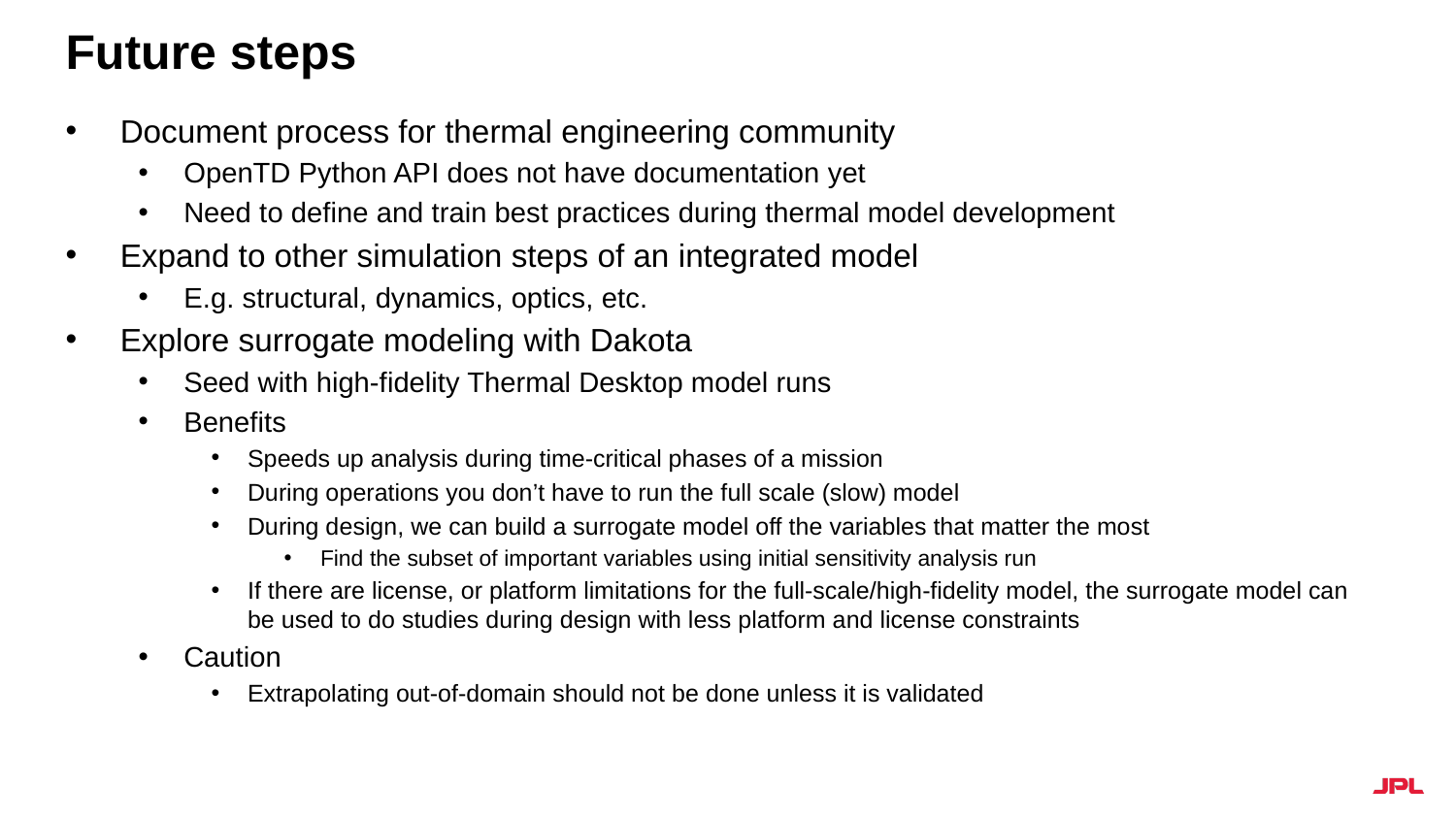

18
# Future steps
Document process for thermal engineering community
OpenTD Python API does not have documentation yet
Need to define and train best practices during thermal model development
Expand to other simulation steps of an integrated model
E.g. structural, dynamics, optics, etc.
Explore surrogate modeling with Dakota
Seed with high-fidelity Thermal Desktop model runs
Benefits
Speeds up analysis during time-critical phases of a mission
During operations you don’t have to run the full scale (slow) model
During design, we can build a surrogate model off the variables that matter the most
Find the subset of important variables using initial sensitivity analysis run
If there are license, or platform limitations for the full-scale/high-fidelity model, the surrogate model can be used to do studies during design with less platform and license constraints
Caution
Extrapolating out-of-domain should not be done unless it is validated